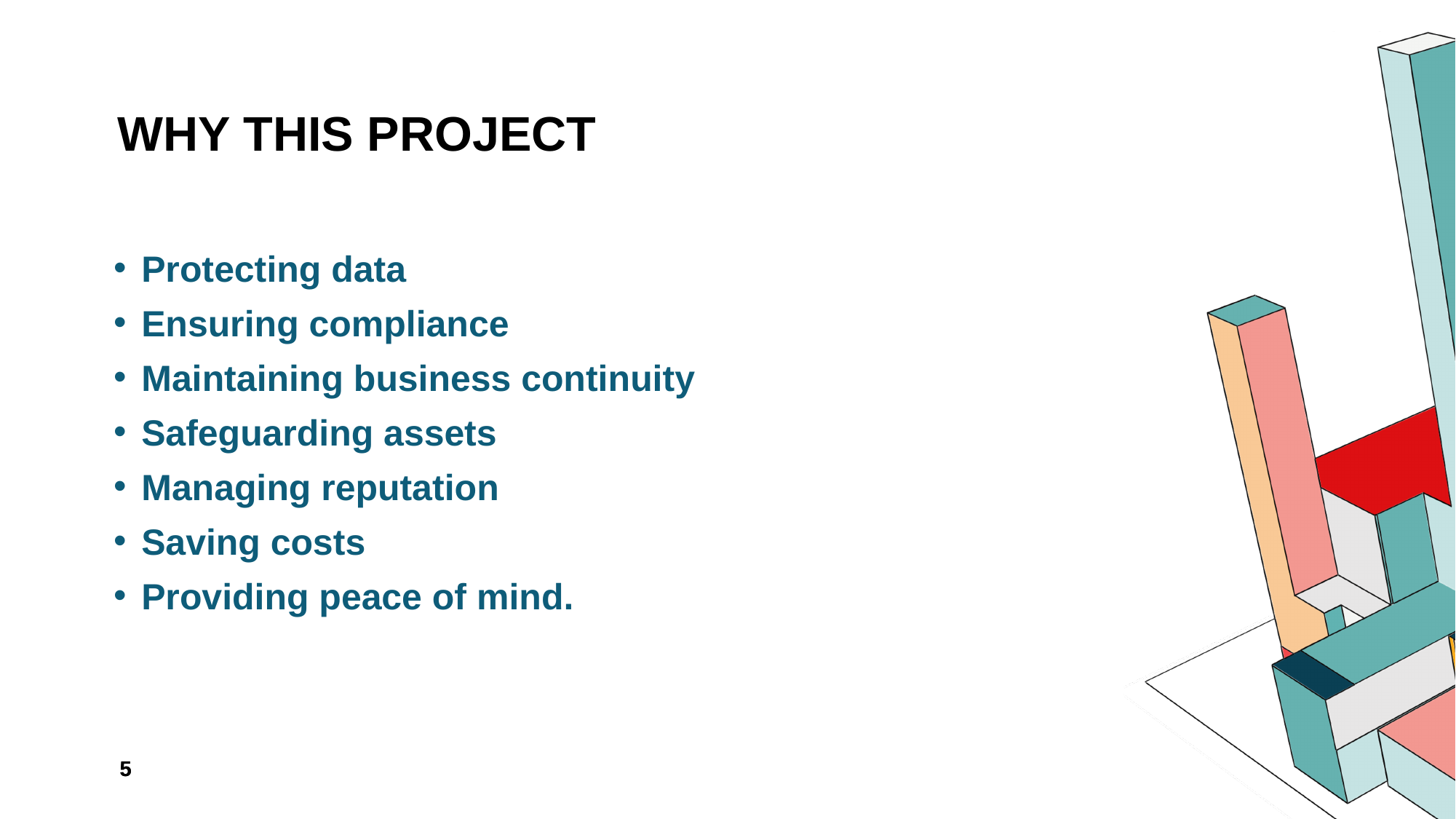

# Why this Project
Protecting data
Ensuring compliance
Maintaining business continuity
Safeguarding assets
Managing reputation
Saving costs
Providing peace of mind.
5
5